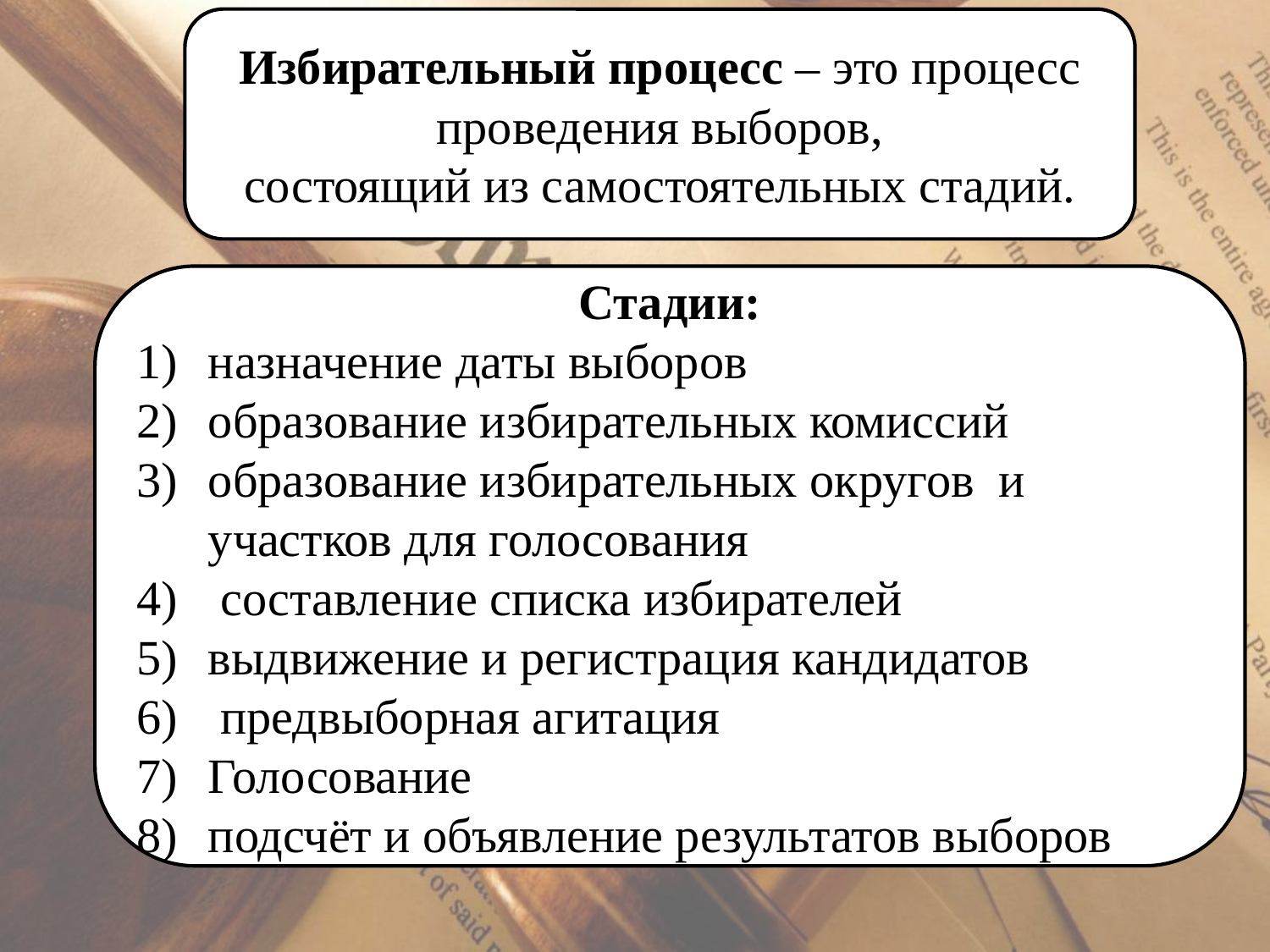

Избирательный процесс ‒ это процесс проведения выборов,
состоящий из самостоятельных стадий.
Стадии:
назначение даты выборов
образование избирательных комиссий
образование избирательных округов  и участков для голосования
 составление списка избирателей
выдвижение и регистрация кандидатов
 предвыборная агитация
Голосование
подсчёт и объявление результатов выборов